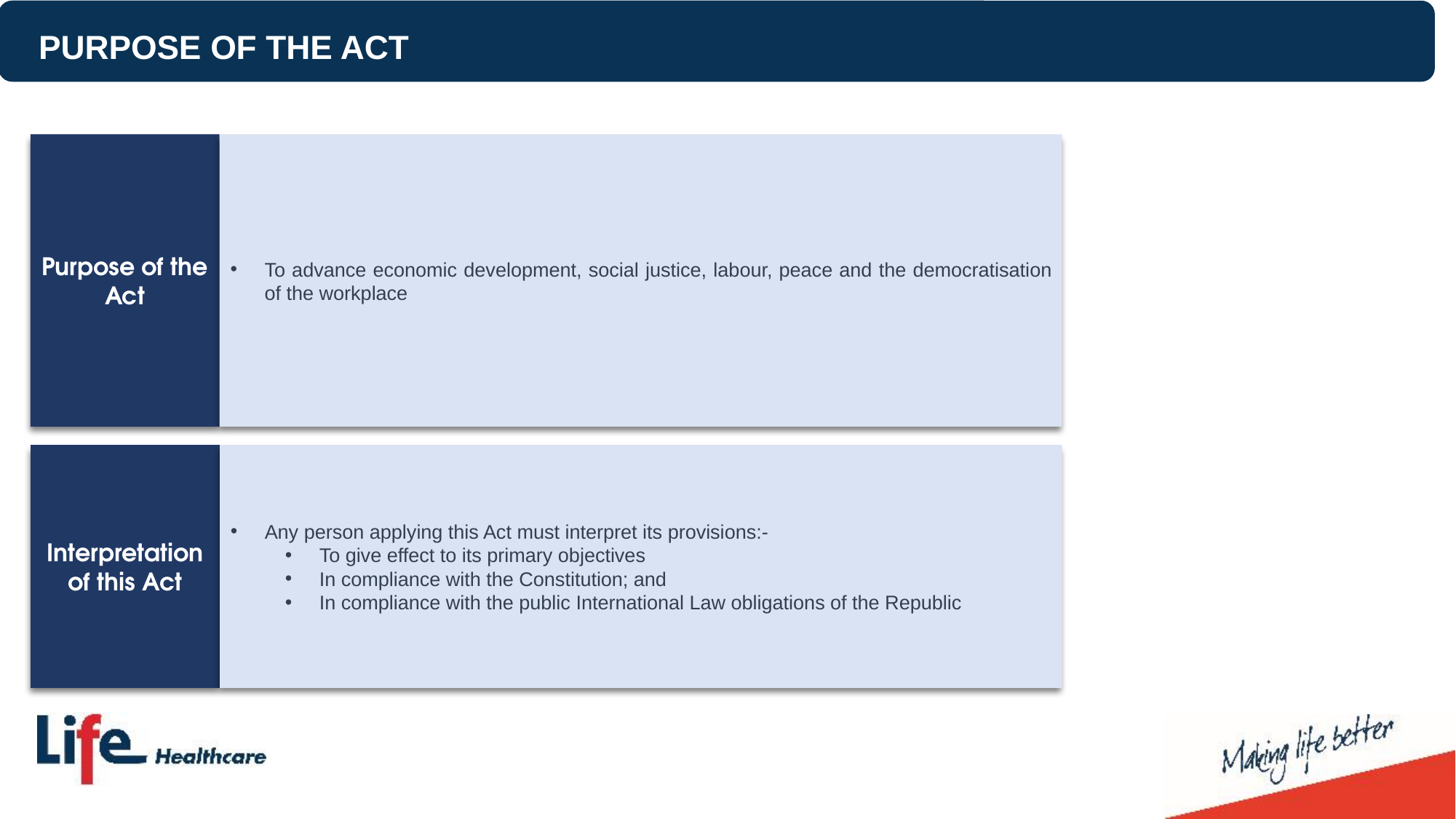

# PURPOSE OF THE ACT
Purpose of the Act
To advance economic development, social justice, labour, peace and the democratisation of the workplace
Interpretation of this Act
Any person applying this Act must interpret its provisions:-
To give effect to its primary objectives
In compliance with the Constitution; and
In compliance with the public International Law obligations of the Republic